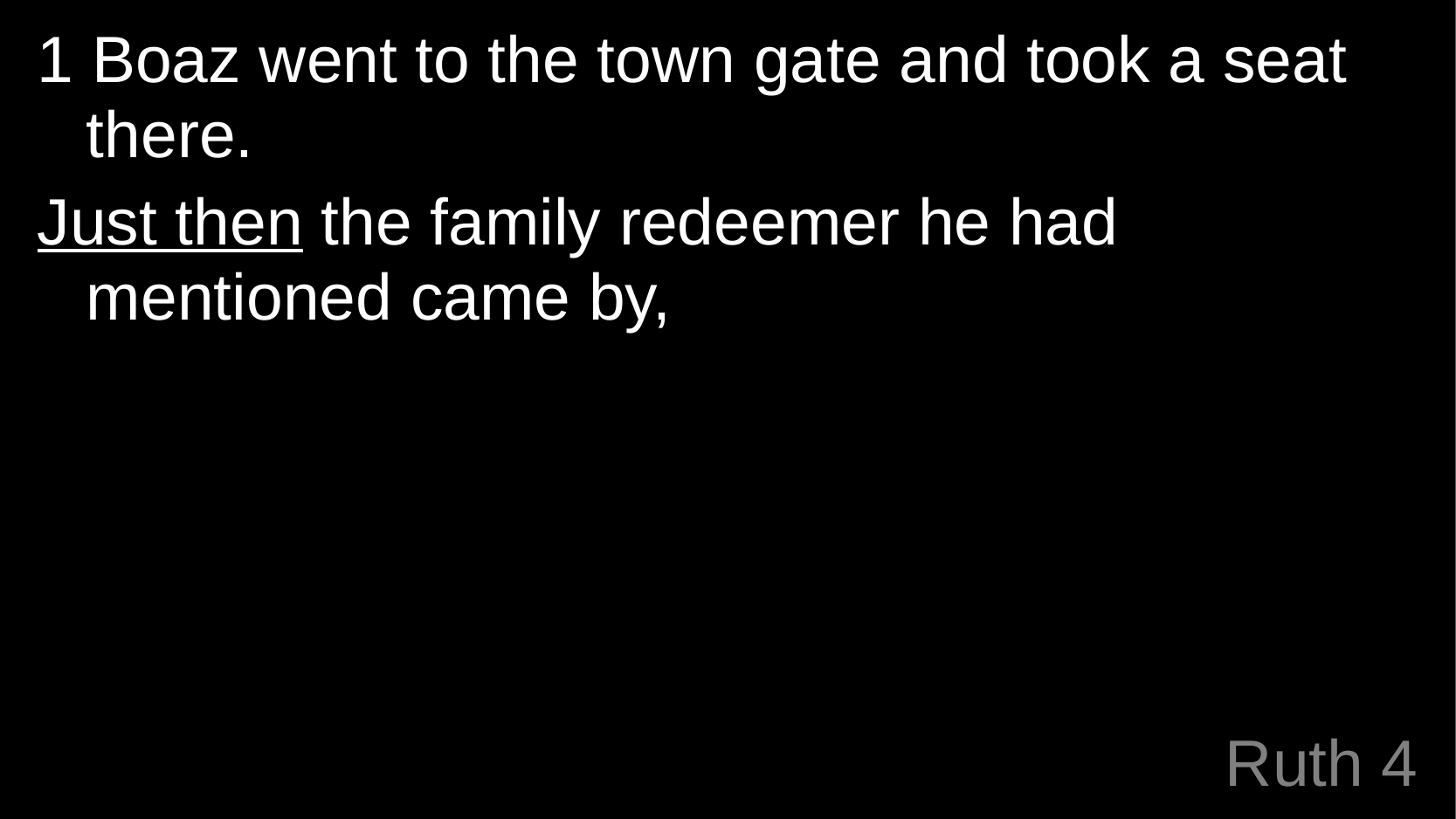

1 Boaz went to the town gate and took a seat there.
Just then the family redeemer he had mentioned came by,

# Ruth 4